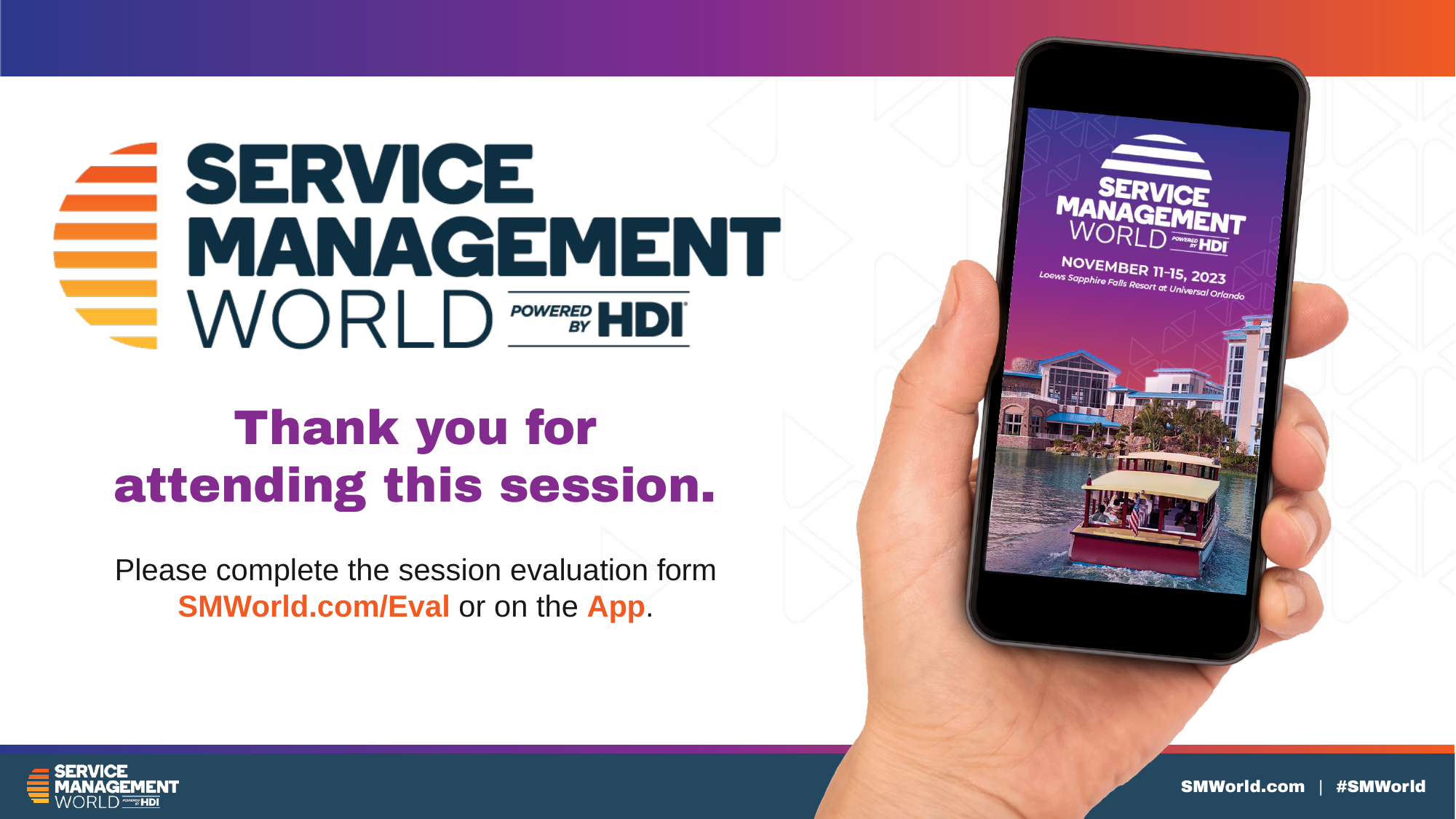

Thank you for attending this session.
Please complete the session evaluation form
SMWorld.com/Eval or on the App.
SMWorld.com |  #SMWorld